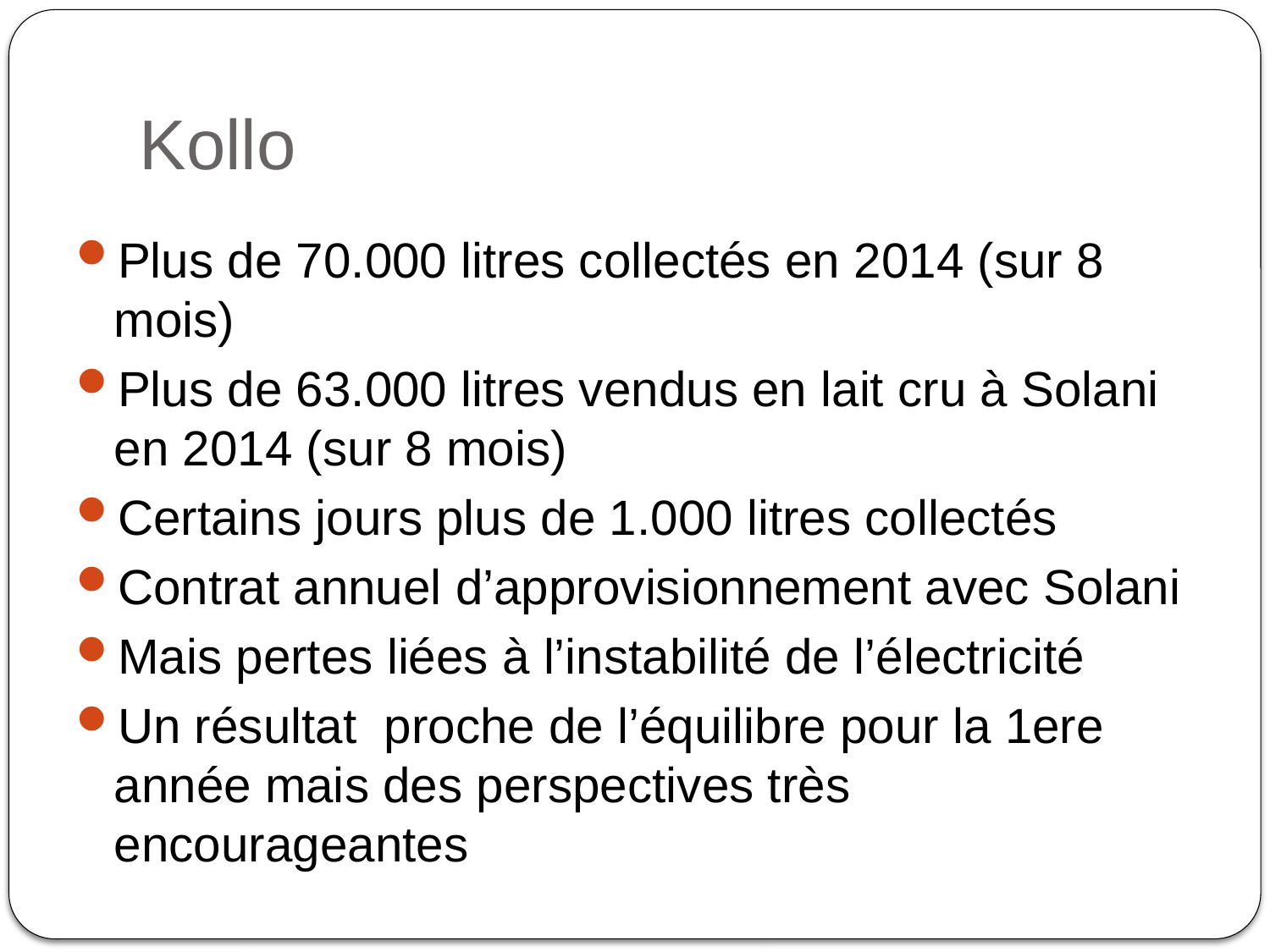

# Kollo
Plus de 70.000 litres collectés en 2014 (sur 8 mois)
Plus de 63.000 litres vendus en lait cru à Solani en 2014 (sur 8 mois)
Certains jours plus de 1.000 litres collectés
Contrat annuel d’approvisionnement avec Solani
Mais pertes liées à l’instabilité de l’électricité
Un résultat  proche de l’équilibre pour la 1ere année mais des perspectives très encourageantes